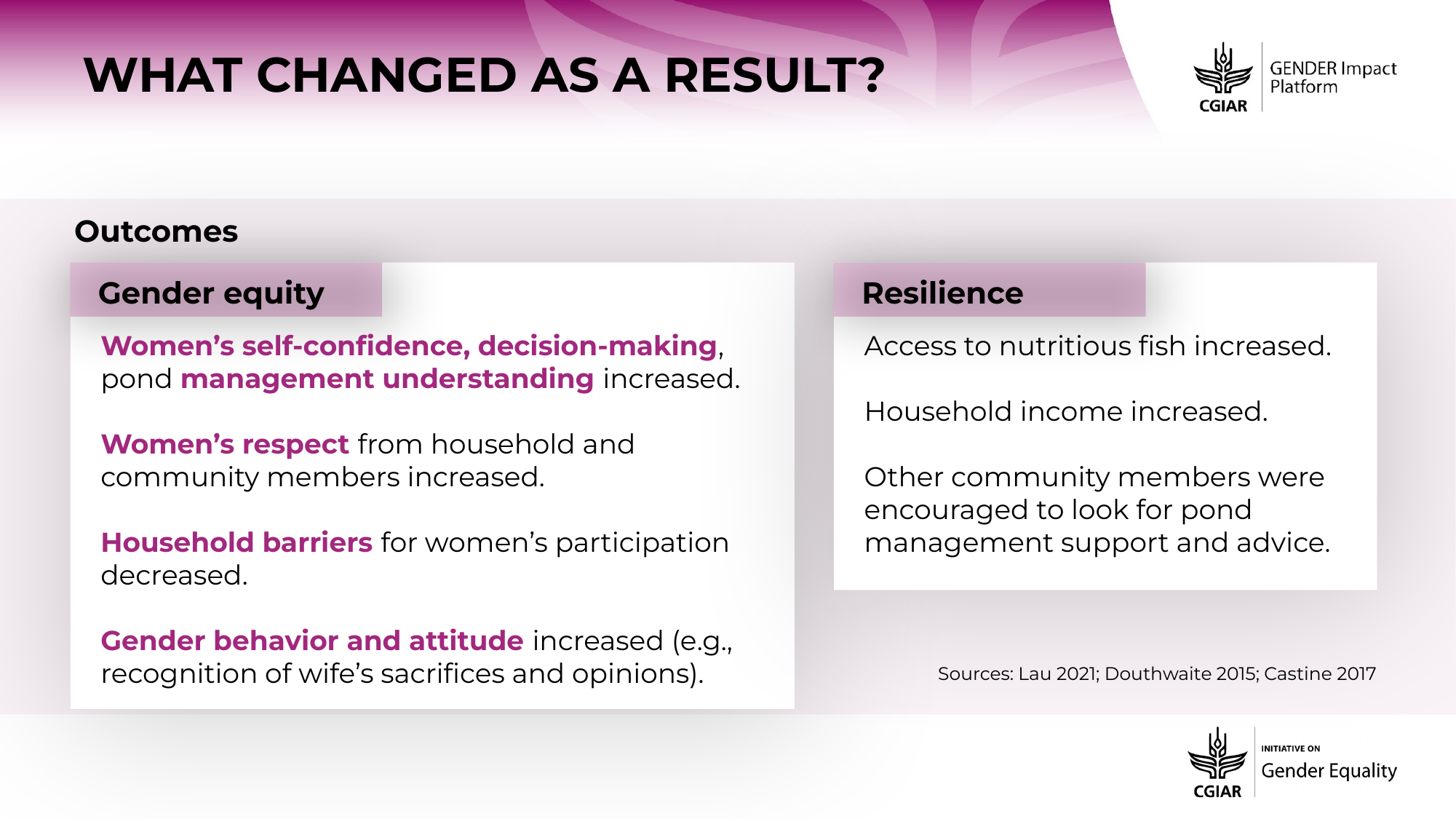

What changed as a result?
Outcomes

Gender equity
Women’s self-confidence, decision-making, pond management understanding increased.

Women’s respect from household and community members increased.

Household barriers for women’s participation decreased.

Gender behavior and attitude increased (e.g., recognition of wife’s sacrifices and opinions).

Resilience
Access to nutritious fish increased.

Household income increased.

Other community members were encouraged to look for pond management support and advice.

Sources: Lau 2021; Douthwaite 2015; Castine 2017